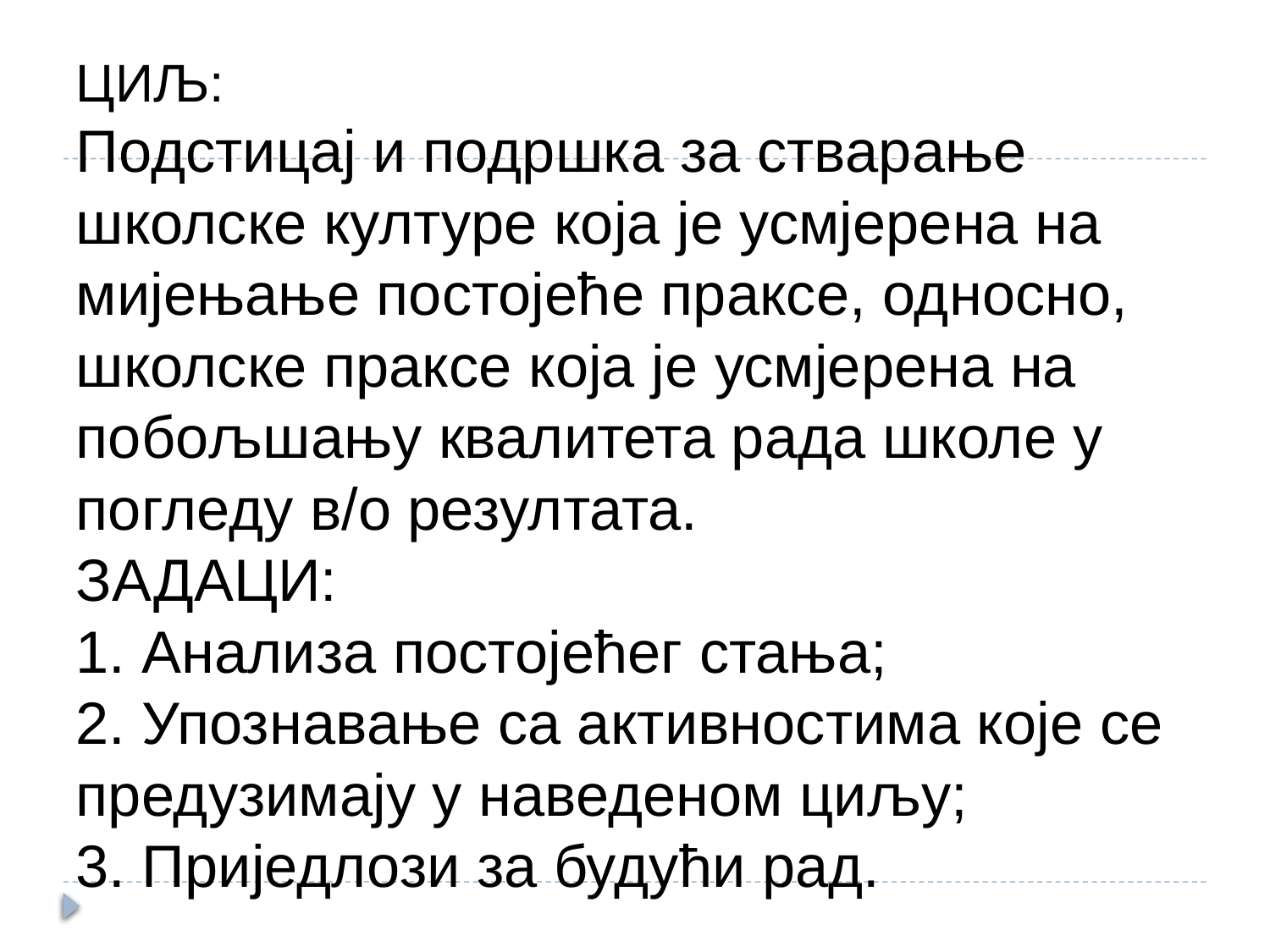

# ЦИЉ: Подстицај и подршка за стварање школске културе која је усмјерена на мијењање постојеће праксе, односно, школске праксе која је усмјерена на побољшању квалитета рада школе у погледу в/о резултата. ЗАДАЦИ: 1. Анализа постојећег стања; 2. Упознавање са активностима које се предузимају у наведеном циљу; 3. Приједлози за будући рад.